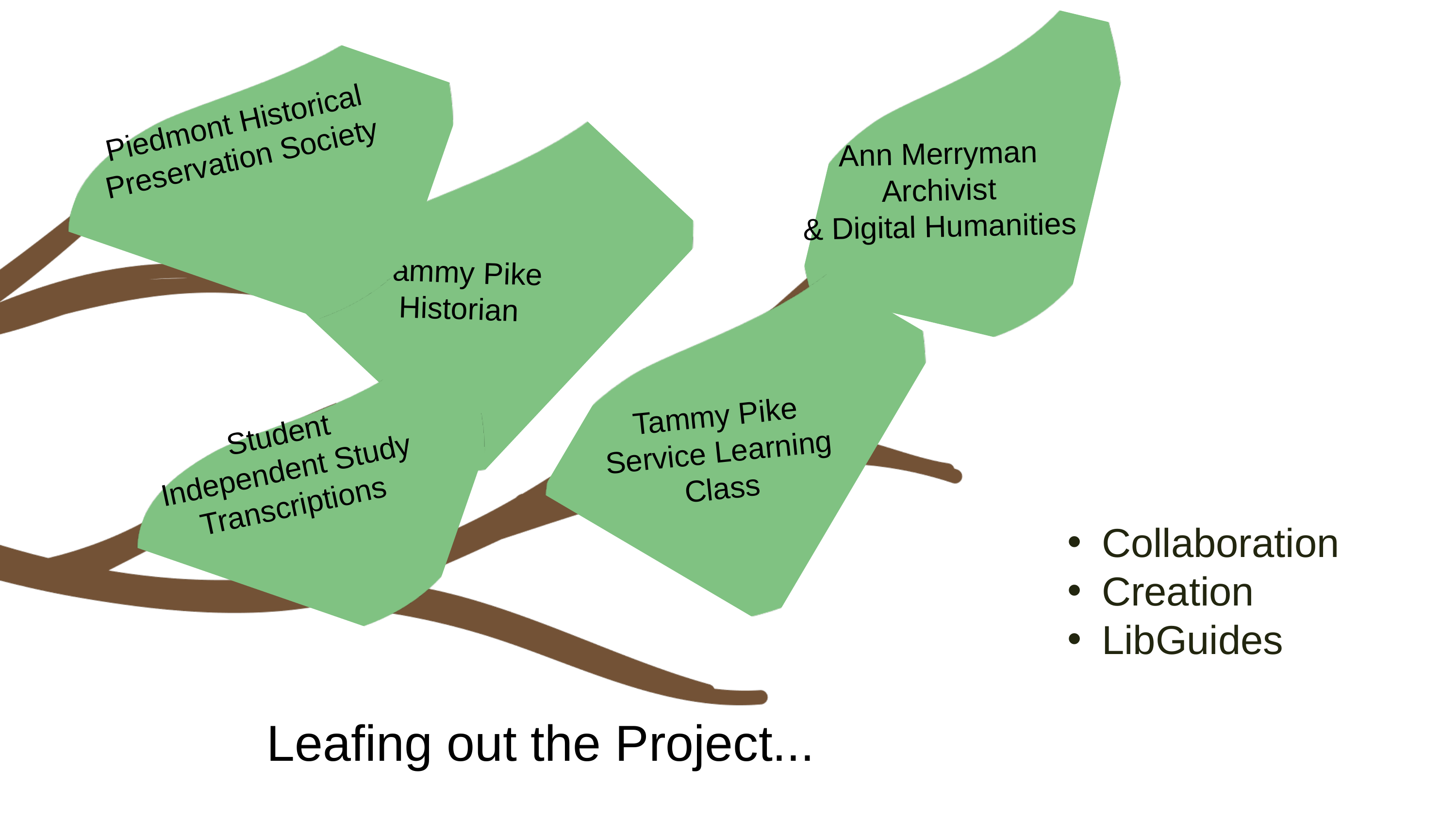

Ann Merryman
Archivist
& Digital Humanities

Tammy Pike
Historian
Piedmont Historical Preservation Society

Tammy Pike
Service Learning
Class

Student
Independent Study
Transcriptions
Collaboration​
Creation
LibGuides

Leafing out the Project...